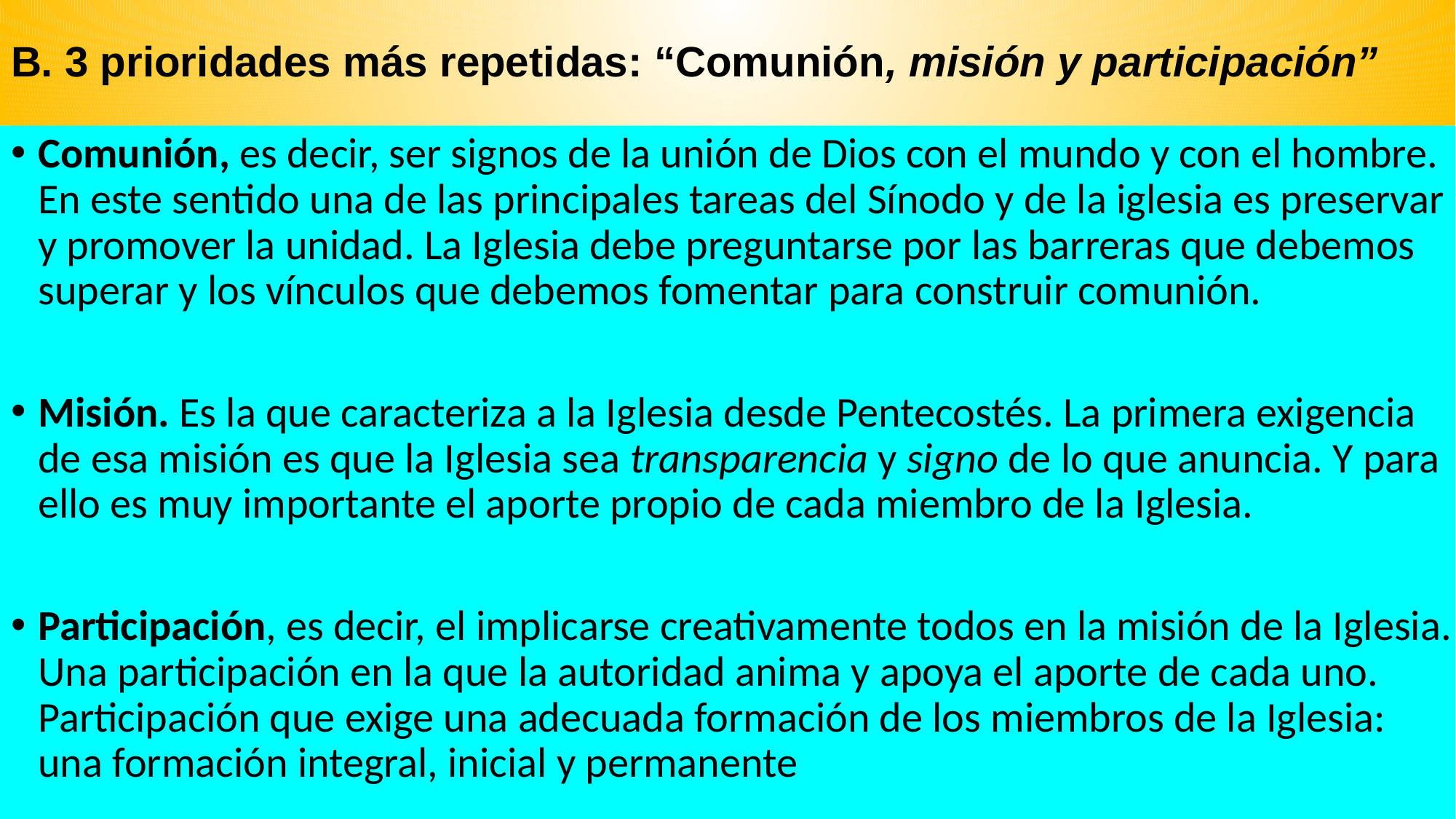

# B. 3 prioridades más repetidas: “Comunión, misión y participación”
Comunión, es decir, ser signos de la unión de Dios con el mundo y con el hombre. En este sentido una de las principales tareas del Sínodo y de la iglesia es preservar y promover la unidad. La Iglesia debe preguntarse por las barreras que debemos superar y los vínculos que debemos fomentar para construir comunión.

Misión. Es la que caracteriza a la Iglesia desde Pentecostés. La primera exigencia de esa misión es que la Iglesia sea transparencia y signo de lo que anuncia. Y para ello es muy importante el aporte propio de cada miembro de la Iglesia.

Participación, es decir, el implicarse creativamente todos en la misión de la Iglesia. Una participación en la que la autoridad anima y apoya el aporte de cada uno. Participación que exige una adecuada formación de los miembros de la Iglesia: una formación integral, inicial y permanente